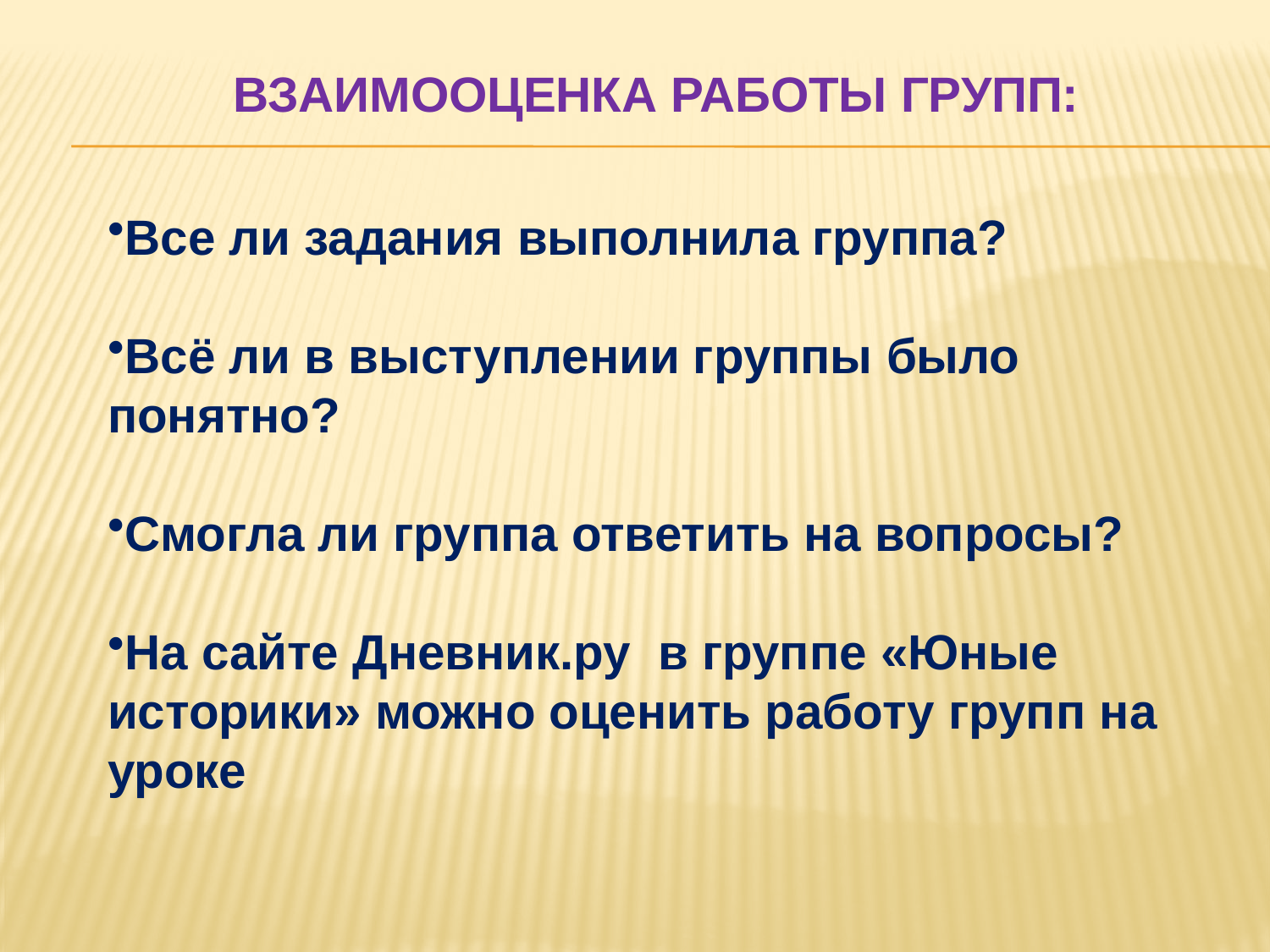

ВЗАИМООЦЕНКА РАБОТЫ ГРУПП:
Все ли задания выполнила группа?

Всё ли в выступлении группы было понятно?

Смогла ли группа ответить на вопросы?

На сайте Дневник.ру  в группе «Юные историки» можно оценить работу групп на уроке